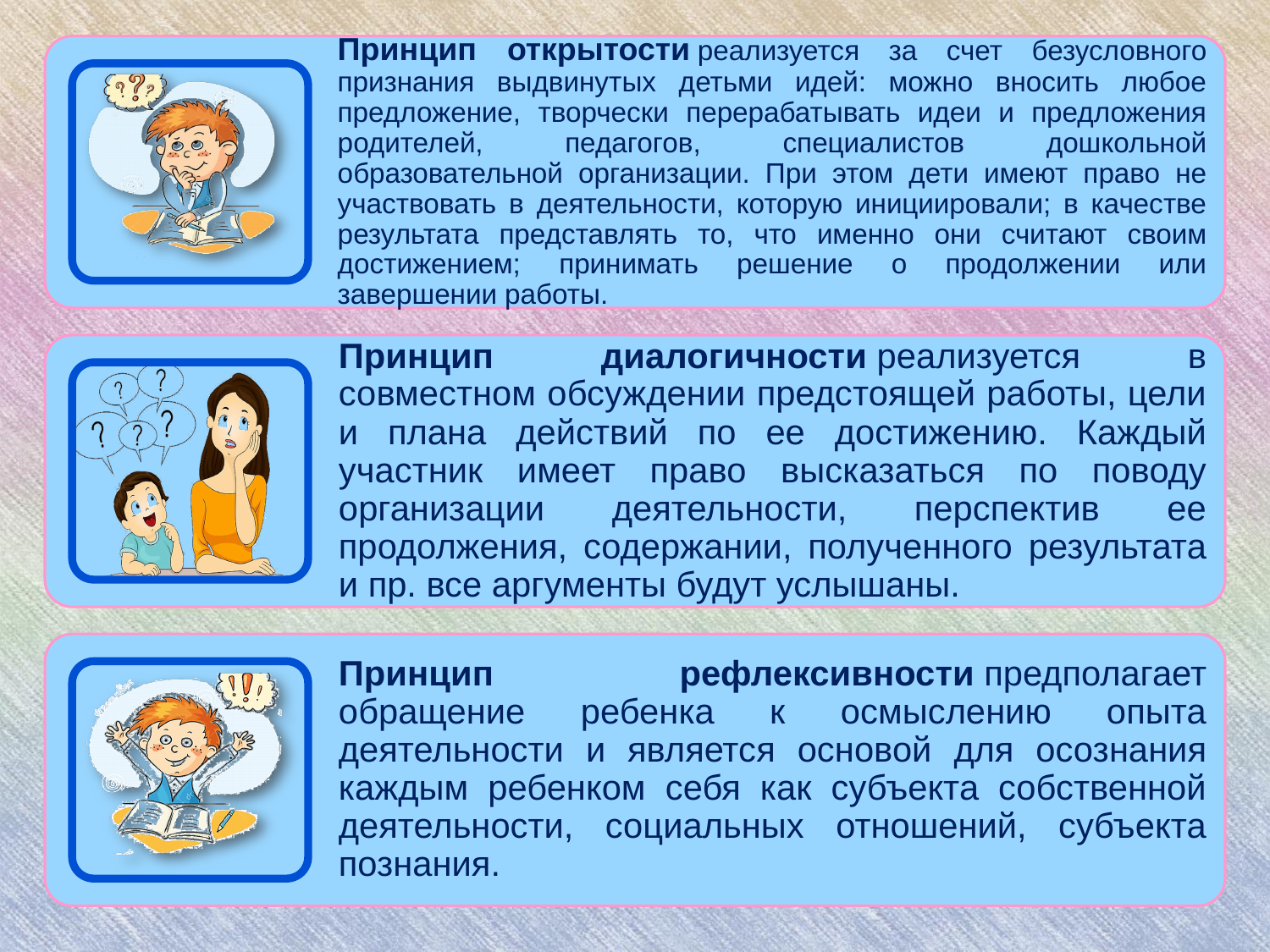

Принцип открытости реализуется за счет безусловного признания выдвинутых детьми идей: можно вносить любое предложение, творчески перерабатывать идеи и предложения родителей, педагогов, специалистов дошкольной образовательной организации. При этом дети имеют право не участвовать в деятельности, которую инициировали; в качестве результата представлять то, что именно они считают своим достижением; принимать решение о продолжении или завершении работы.
Принцип диалогичности реализуется в совместном обсуждении предстоящей работы, цели и плана действий по ее достижению. Каждый участник имеет право высказаться по поводу организации деятельности, перспектив ее продолжения, содержании, полученного результата и пр. все аргументы будут услышаны.
Принцип рефлексивности предполагает обращение ребенка к осмыслению опыта деятельности и является основой для осознания каждым ребенком себя как субъекта собственной деятельности, социальных отношений, субъекта познания.